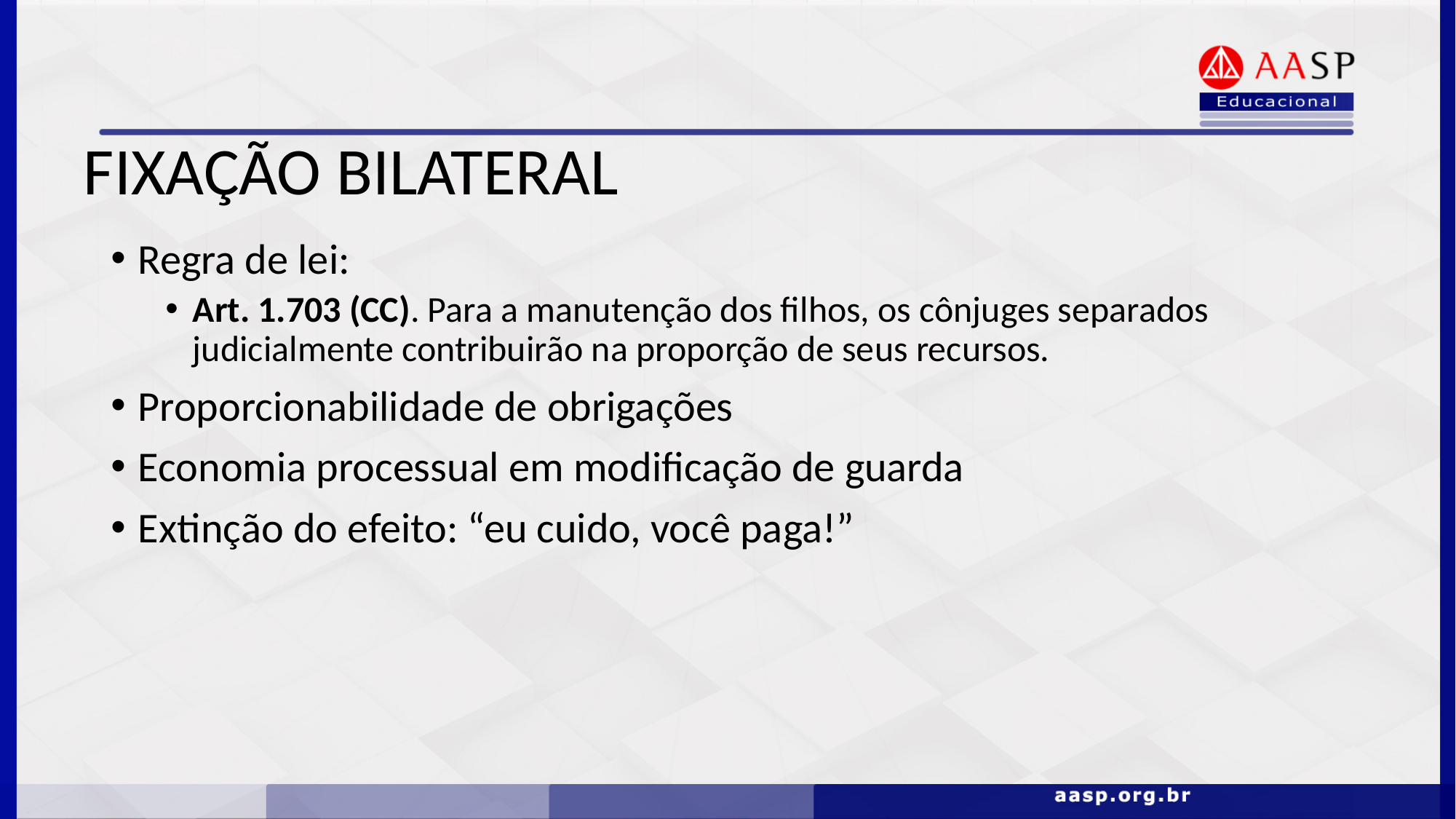

FIXAÇÃO BILATERAL
Regra de lei:
Art. 1.703 (CC). Para a manutenção dos filhos, os cônjuges separados judicialmente contribuirão na proporção de seus recursos.
Proporcionabilidade de obrigações
Economia processual em modificação de guarda
Extinção do efeito: “eu cuido, você paga!”